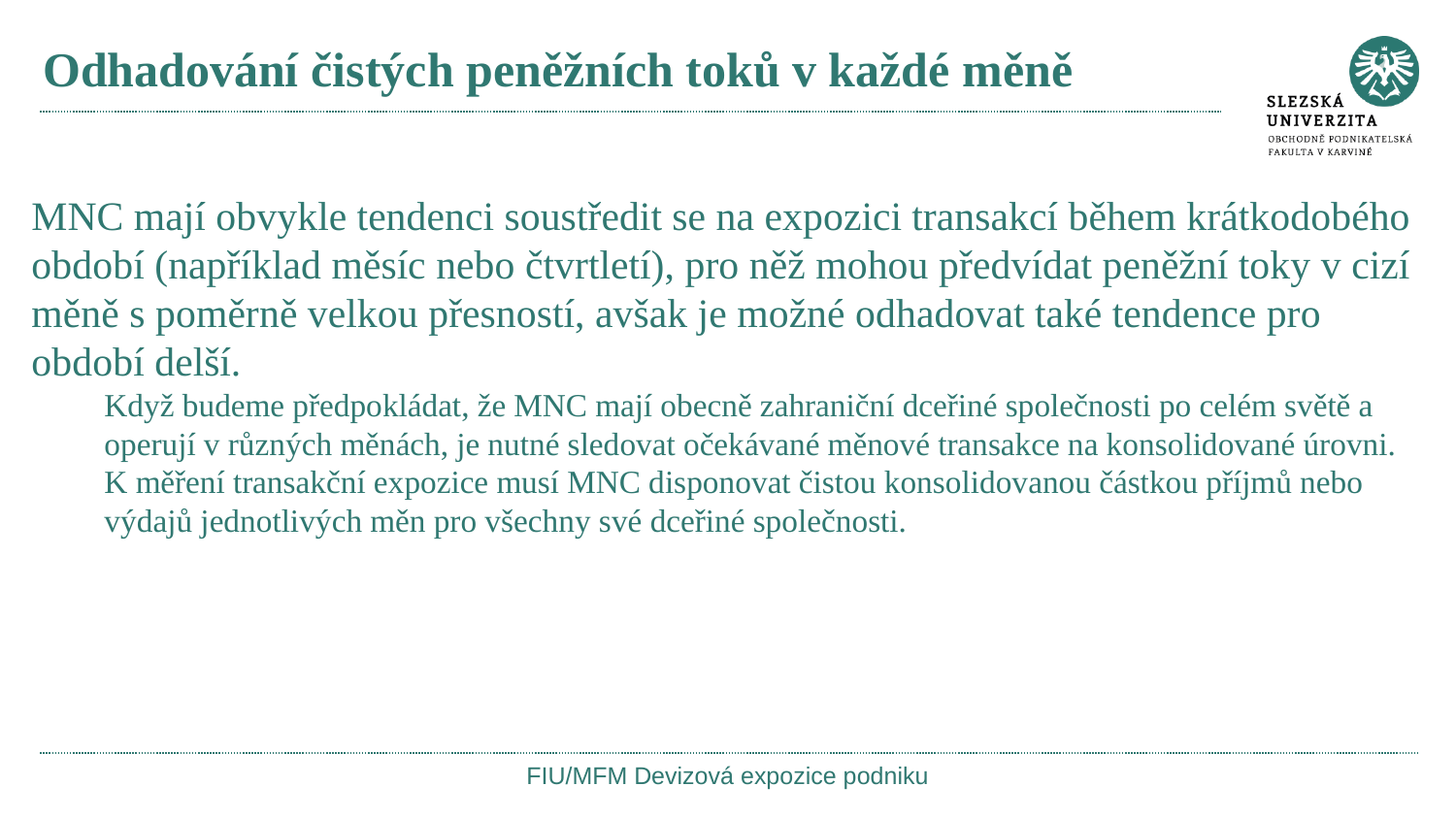

# Odhadování čistých peněžních toků v každé měně

MNC mají obvykle tendenci soustředit se na expozici transakcí během krátkodobého období (například měsíc nebo čtvrtletí), pro něž mohou předvídat peněžní toky v cizí měně s poměrně velkou přesností, avšak je možné odhadovat také tendence pro období delší.
Když budeme předpokládat, že MNC mají obecně zahraniční dceřiné společnosti po celém světě a operují v různých měnách, je nutné sledovat očekávané měnové transakce na konsolidované úrovni.
K měření transakční expozice musí MNC disponovat čistou konsolidovanou částkou příjmů nebo výdajů jednotlivých měn pro všechny své dceřiné společnosti.
FIU/MFM Devizová expozice podniku